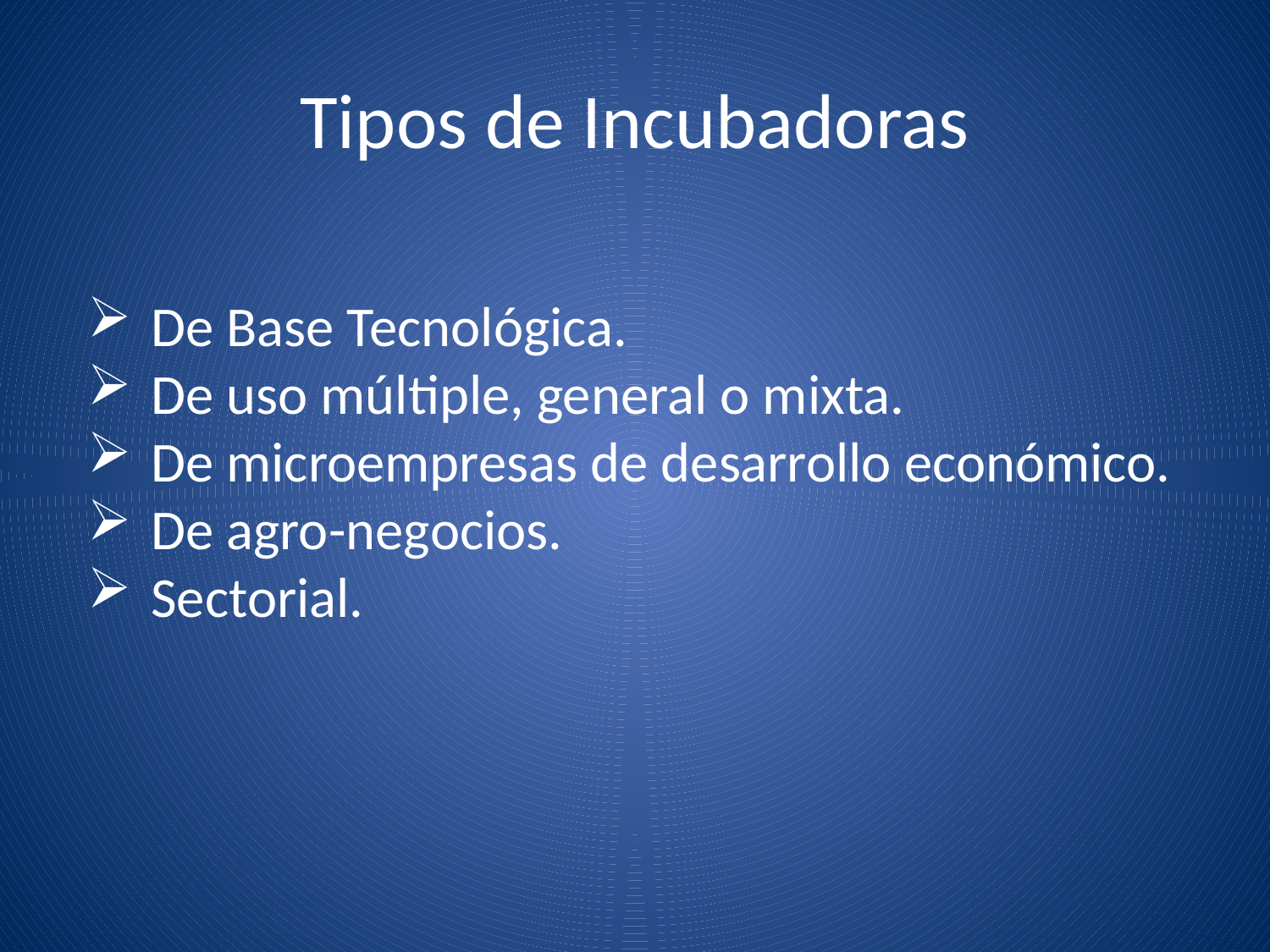

# Tipos de Incubadoras

De Base Tecnológica.
De uso múltiple, general o mixta.
De microempresas de desarrollo económico.
De agro-negocios.
Sectorial.